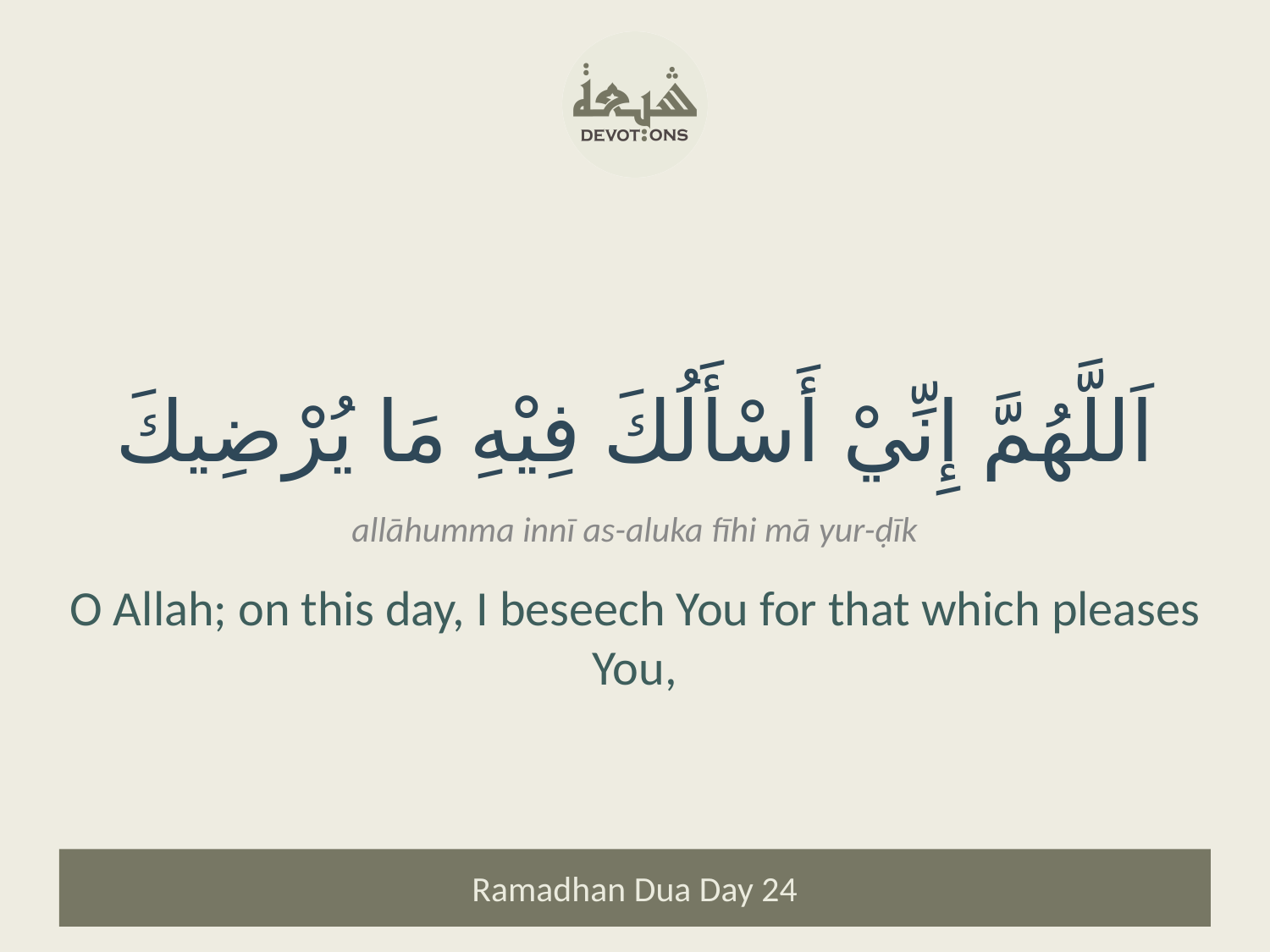

اَللَّهُمَّ إِنِّيْ أَسْأَلُكَ فِيْهِ مَا يُرْضِيكَ
allāhumma innī as-aluka fīhi mā yur-ḍīk
O Allah; on this day, I beseech You for that which pleases You,
Ramadhan Dua Day 24